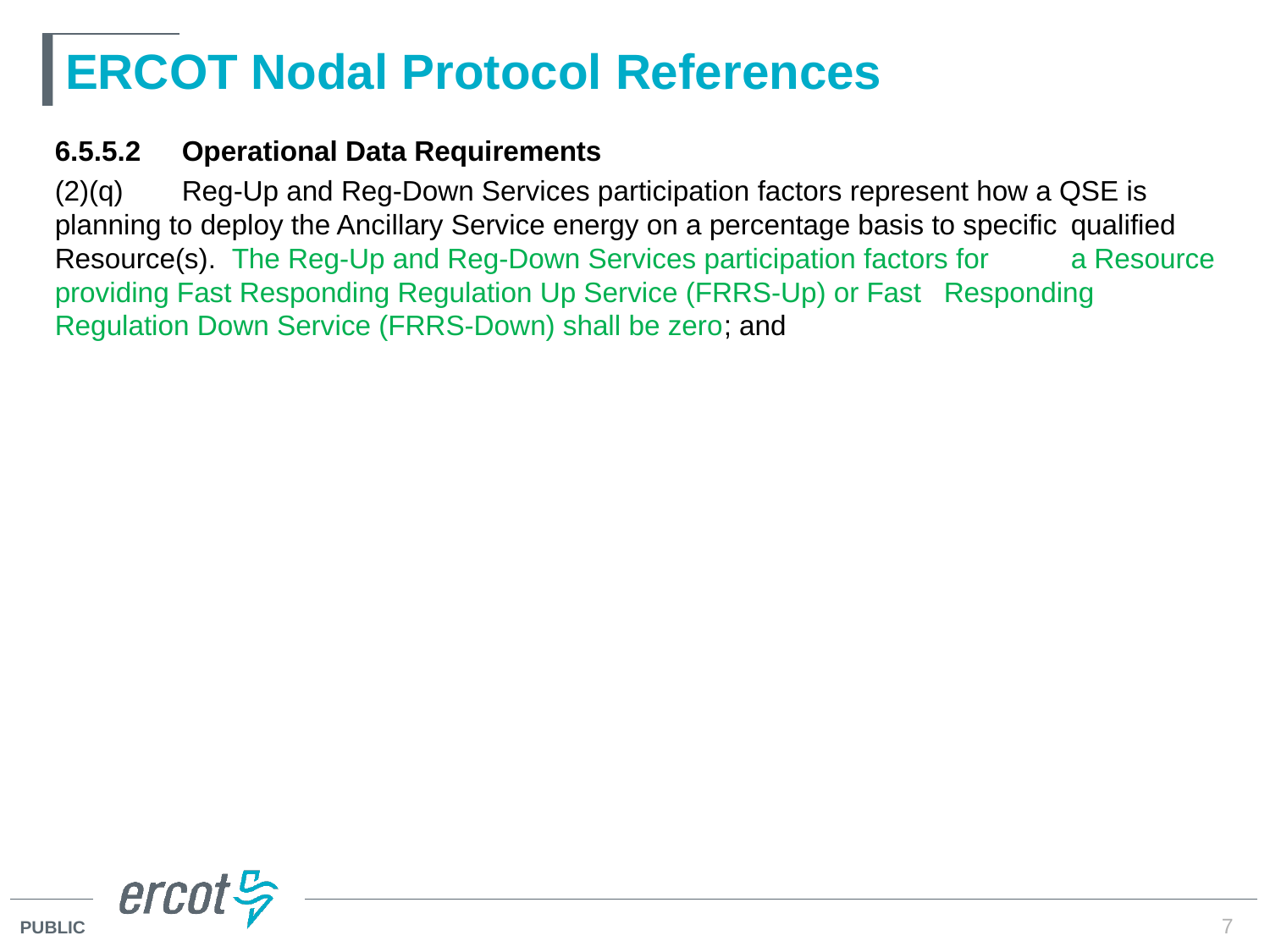

# ERCOT Nodal Protocol References
6.5.5.2	Operational Data Requirements
(2)(q) 	Reg-Up and Reg-Down Services participation factors represent how a QSE is 	planning to deploy the Ancillary Service energy on a percentage basis to specific 	qualified Resource(s).  The Reg-Up and Reg-Down Services participation factors for 	a Resource providing Fast Responding Regulation Up Service (FRRS-Up) or Fast 	Responding Regulation Down Service (FRRS-Down) shall be zero; and
7